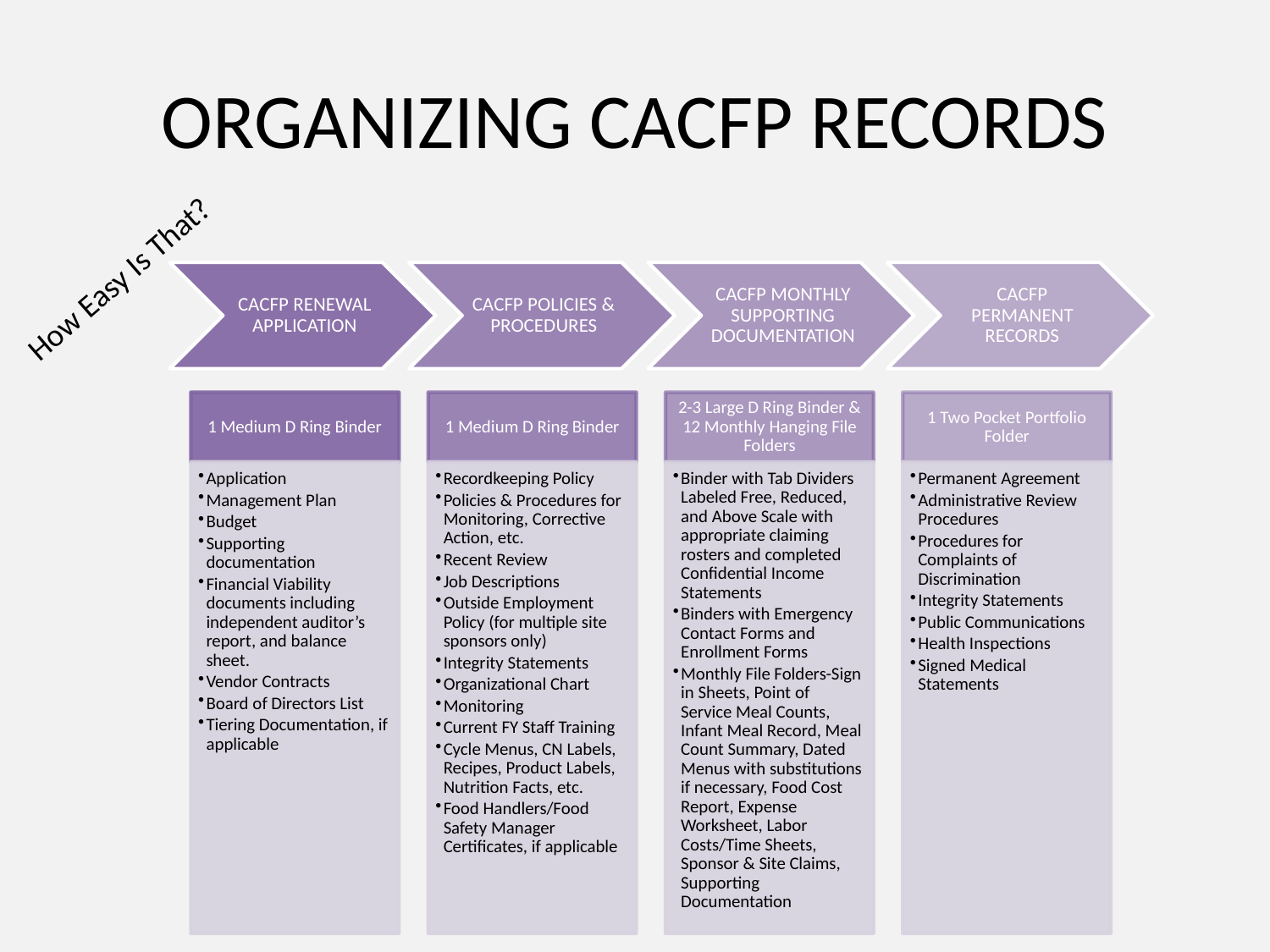

# ORGANIZING CACFP RECORDS
CACFP RENEWAL APPLICATION
CACFP POLICIES & PROCEDURES
CACFP MONTHLY SUPPORTING DOCUMENTATION
CACFP PERMANENT RECORDS
How Easy Is That?
1 Medium D Ring Binder
Application
Management Plan
Budget
Supporting documentation
Financial Viability documents including independent auditor’s report, and balance sheet.
Vendor Contracts
Board of Directors List
Tiering Documentation, if applicable

1 Medium D Ring Binder
Recordkeeping Policy
Policies & Procedures for Monitoring, Corrective Action, etc.
Recent Review
Job Descriptions
Outside Employment Policy (for multiple site sponsors only)
Integrity Statements
Organizational Chart
Monitoring
Current FY Staff Training
Cycle Menus, CN Labels, Recipes, Product Labels, Nutrition Facts, etc.
Food Handlers/Food Safety Manager Certificates, if applicable
2-3 Large D Ring Binder & 12 Monthly Hanging File Folders
Binder with Tab Dividers Labeled Free, Reduced, and Above Scale with appropriate claiming rosters and completed Confidential Income Statements
Binders with Emergency Contact Forms and Enrollment Forms
Monthly File Folders-Sign in Sheets, Point of Service Meal Counts, Infant Meal Record, Meal Count Summary, Dated Menus with substitutions if necessary, Food Cost Report, Expense Worksheet, Labor Costs/Time Sheets, Sponsor & Site Claims, Supporting Documentation
1 Two Pocket Portfolio Folder
Permanent Agreement
Administrative Review Procedures
Procedures for Complaints of Discrimination
Integrity Statements
Public Communications
Health Inspections
Signed Medical Statements